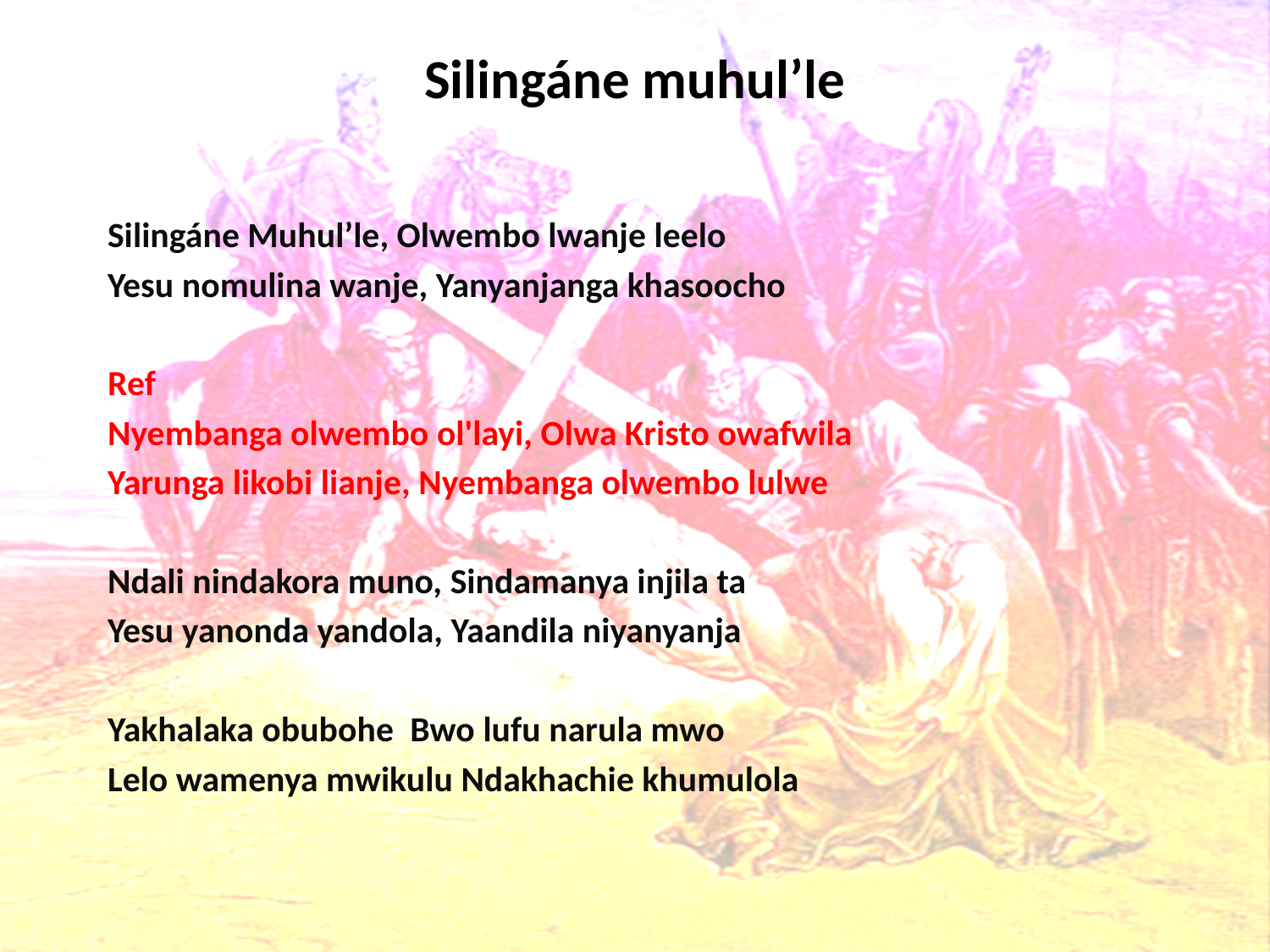

# Silingáne muhul’le
Silingáne Muhul’le, Olwembo lwanje leelo
Yesu nomulina wanje, Yanyanjanga khasoocho

Ref
Nyembanga olwembo ol'layi, Olwa Kristo owafwila
Yarunga likobi lianje, Nyembanga olwembo lulwe

Ndali nindakora muno, Sindamanya injila ta
Yesu yanonda yandola, Yaandila niyanyanja

Yakhalaka obubohe  Bwo lufu narula mwo
Lelo wamenya mwikulu Ndakhachie khumulola